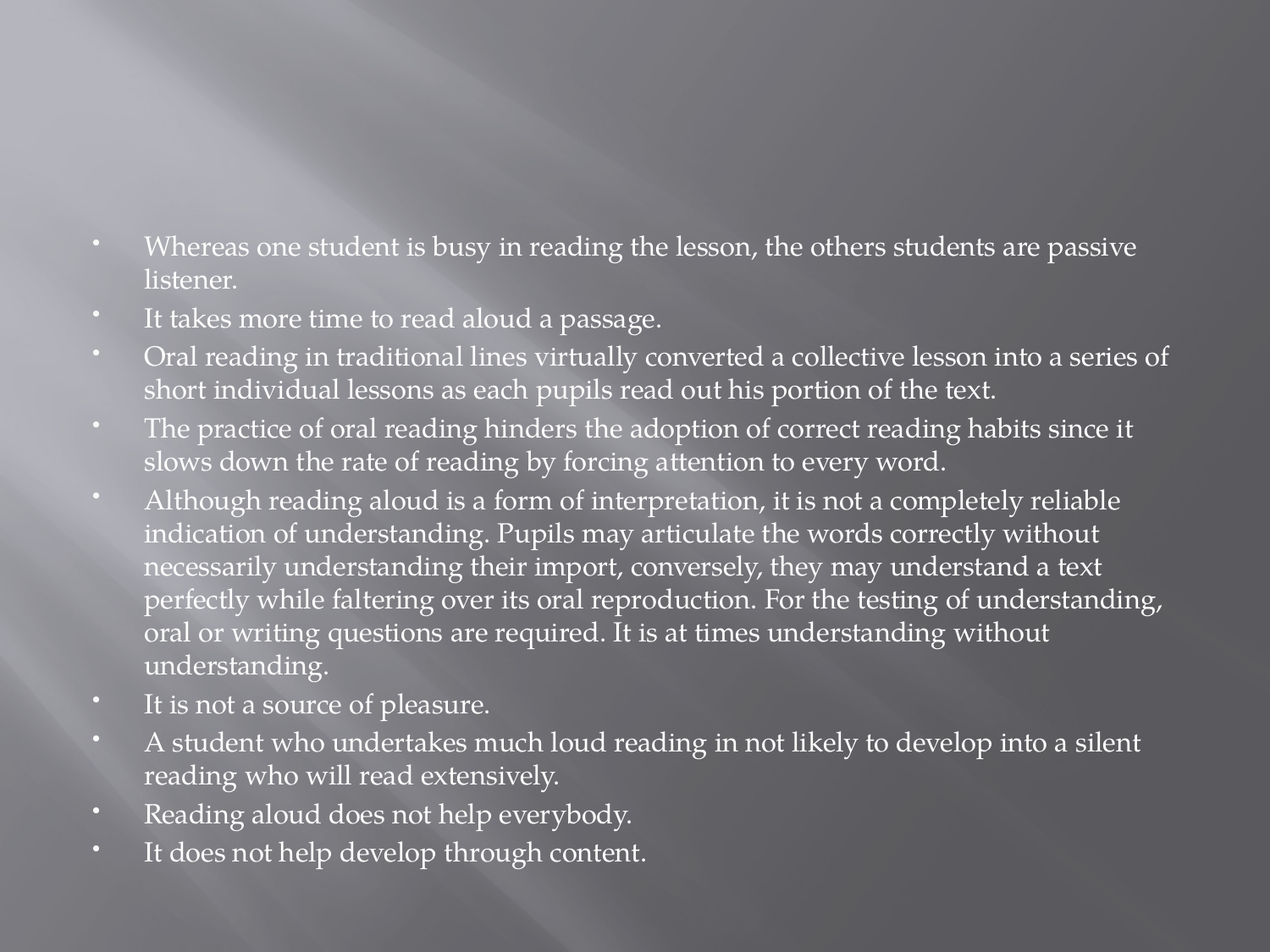

#
Whereas one student is busy in reading the lesson, the others students are passive listener.
It takes more time to read aloud a passage.
Oral reading in traditional lines virtually converted a collective lesson into a series of short individual lessons as each pupils read out his portion of the text.
The practice of oral reading hinders the adoption of correct reading habits since it slows down the rate of reading by forcing attention to every word.
Although reading aloud is a form of interpretation, it is not a completely reliable indication of understanding. Pupils may articulate the words correctly without necessarily understanding their import, conversely, they may understand a text perfectly while faltering over its oral reproduction. For the testing of understanding, oral or writing questions are required. It is at times understanding without understanding.
It is not a source of pleasure.
A student who undertakes much loud reading in not likely to develop into a silent reading who will read extensively.
Reading aloud does not help everybody.
It does not help develop through content.